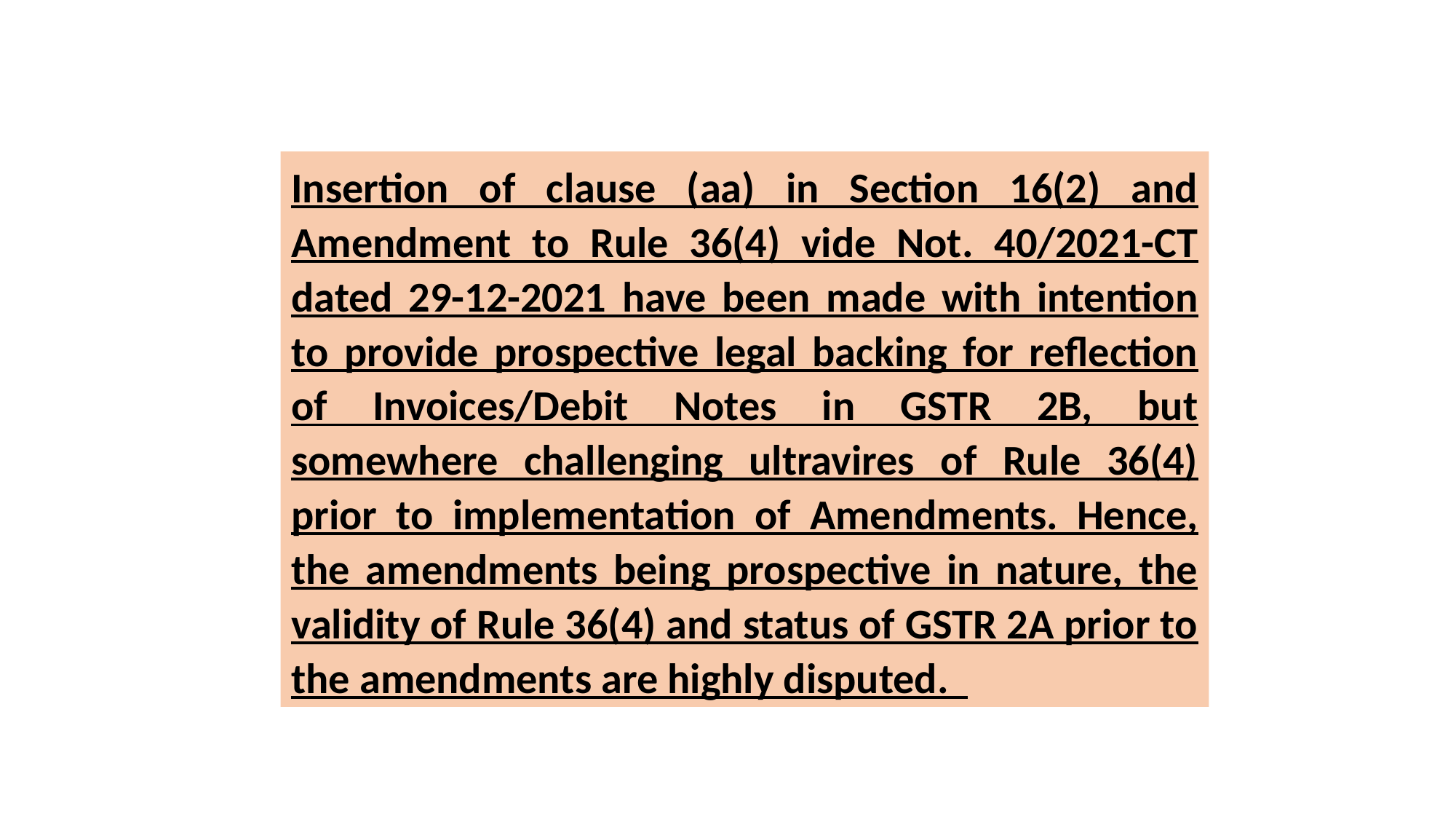

Insertion of clause (aa) in Section 16(2) and Amendment to Rule 36(4) vide Not. 40/2021-CT dated 29-12-2021 have been made with intention to provide prospective legal backing for reflection of Invoices/Debit Notes in GSTR 2B, but somewhere challenging ultravires of Rule 36(4) prior to implementation of Amendments. Hence, the amendments being prospective in nature, the validity of Rule 36(4) and status of GSTR 2A prior to the amendments are highly disputed.